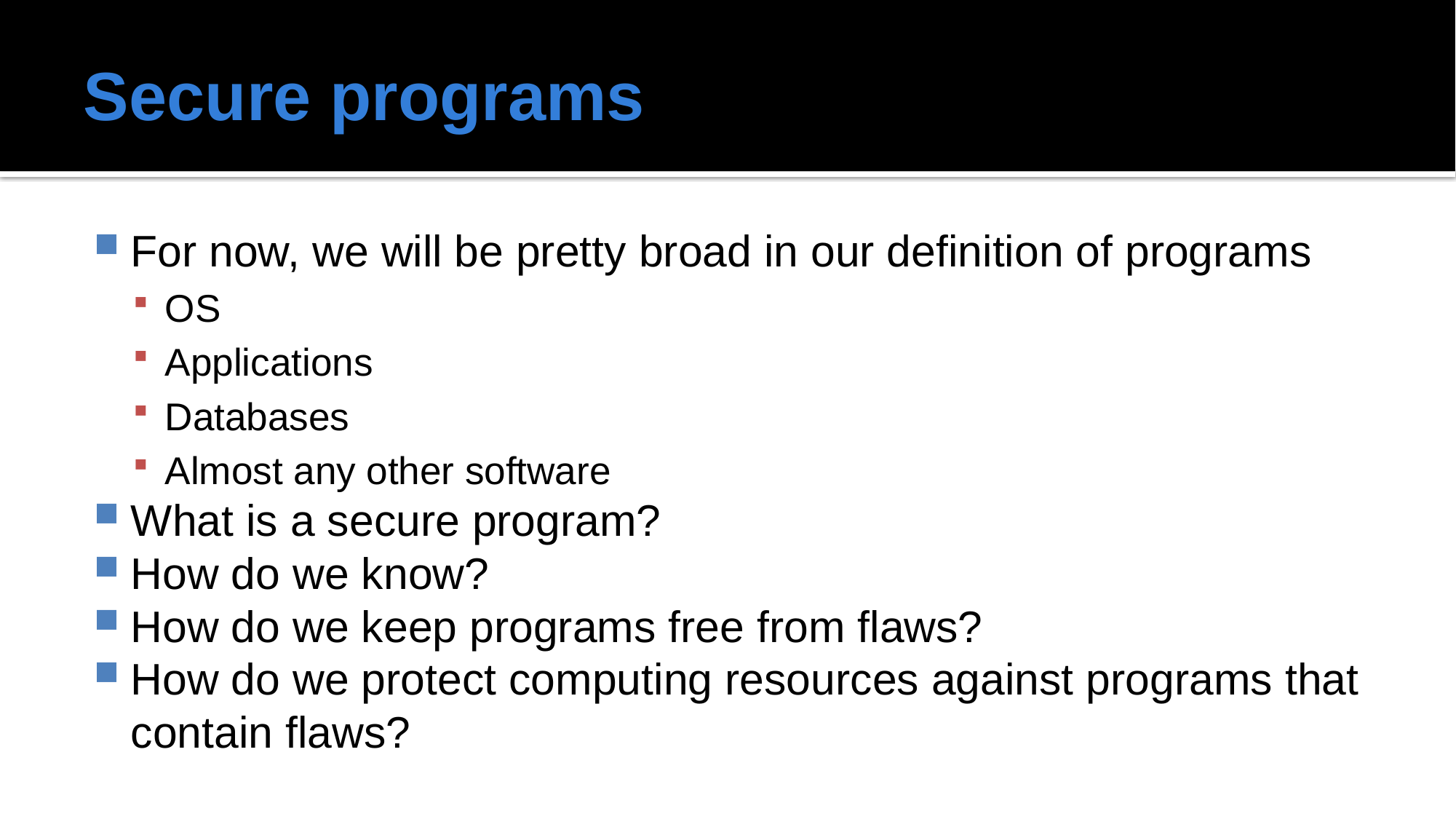

# Secure programs
For now, we will be pretty broad in our definition of programs
OS
Applications
Databases
Almost any other software
What is a secure program?
How do we know?
How do we keep programs free from flaws?
How do we protect computing resources against programs that contain flaws?